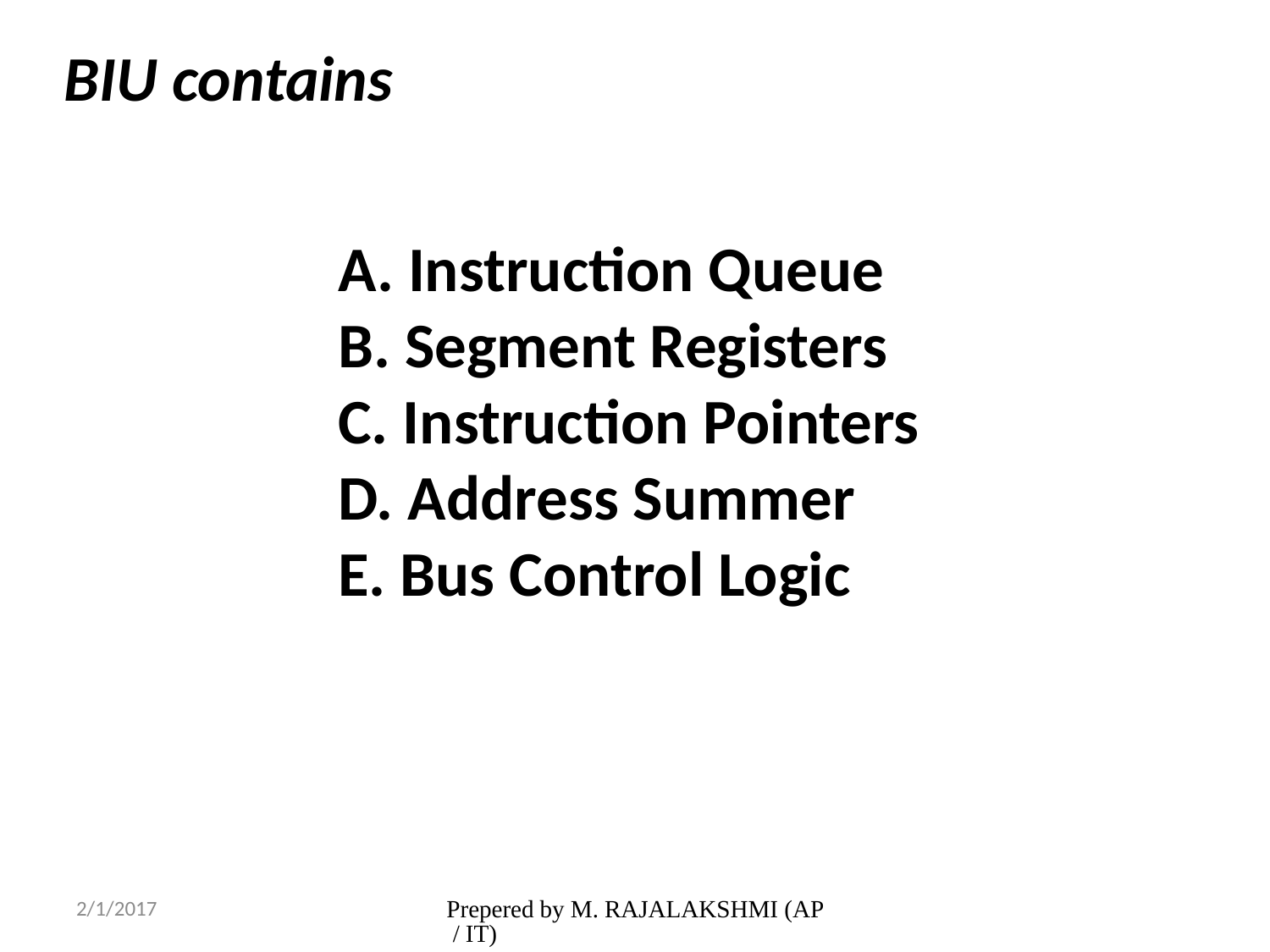

BIU contains
A. Instruction Queue
B. Segment Registers
C. Instruction Pointers
D. Address Summer
E. Bus Control Logic
2/1/2017
Prepered by M. RAJALAKSHMI (AP / IT)